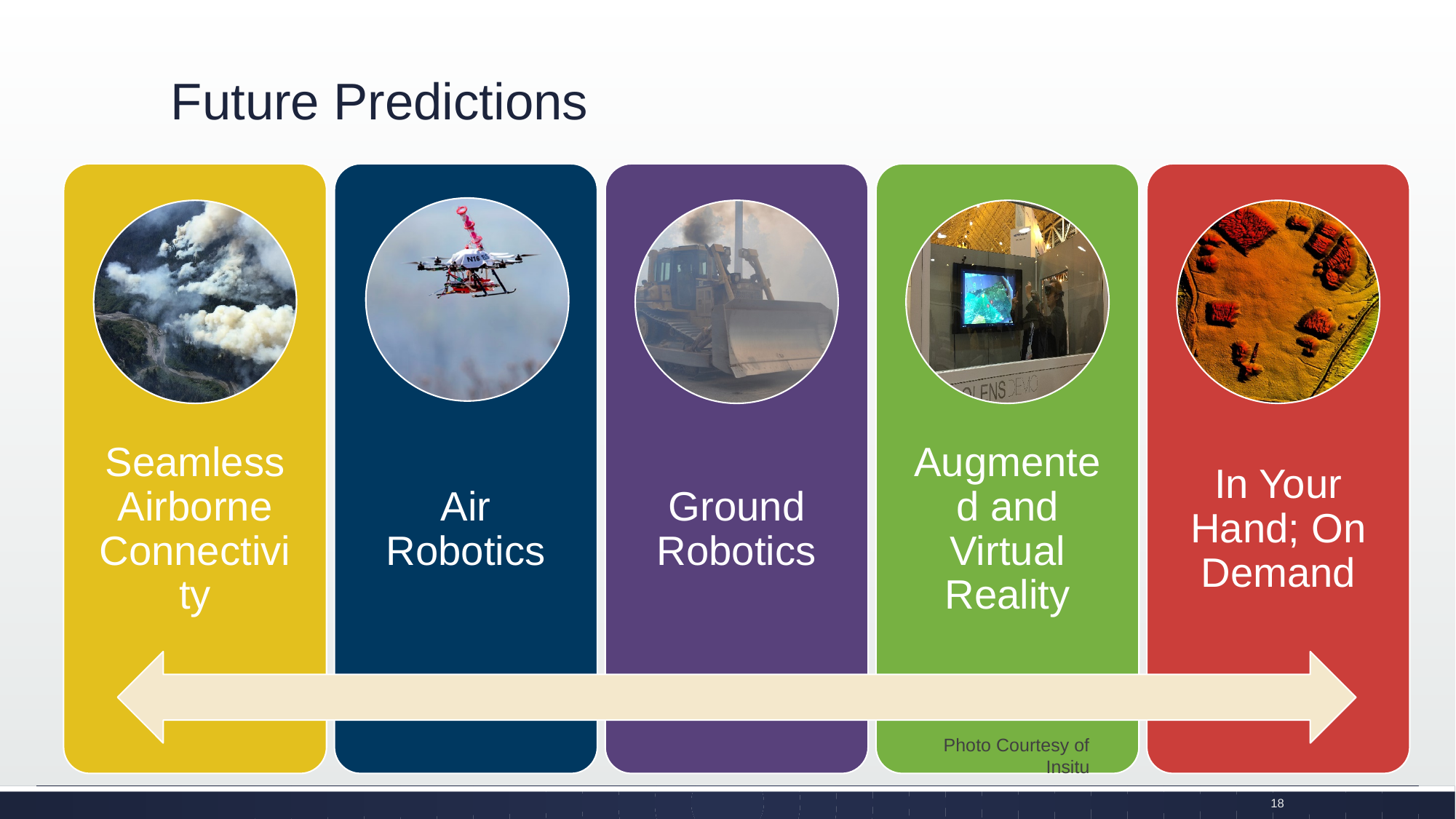

# Future Predictions
Seamless Airborne Connectivity
Air Robotics
Ground Robotics
Augmented and Virtual Reality
In Your Hand; On Demand
Photo Courtesy of Insitu
18